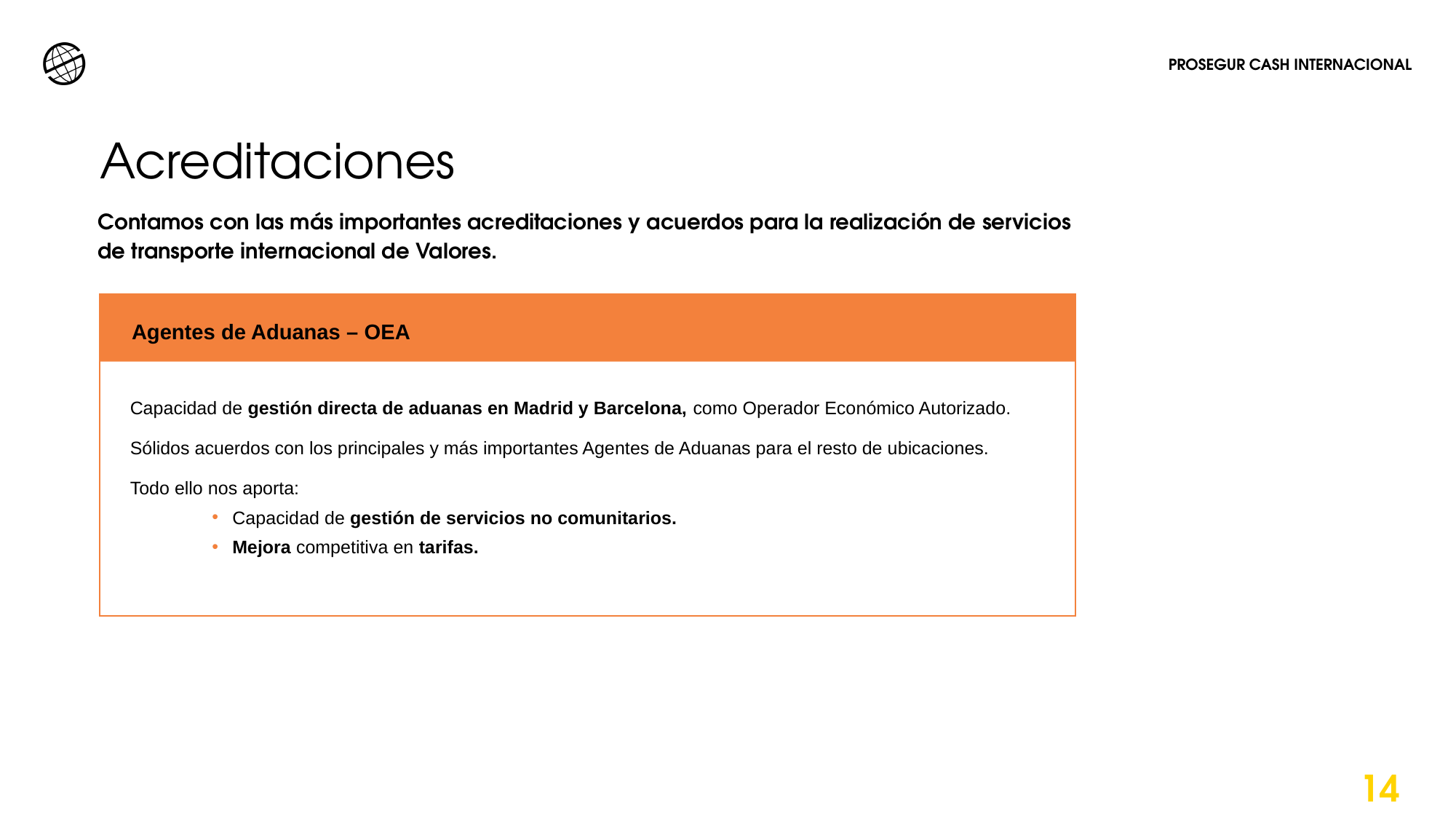

PROSEGUR CASH INTERNACIONAL
Acreditaciones
Contamos con las más importantes acreditaciones y acuerdos para la realización de servicios de transporte internacional de Valores.

Agentes de Aduanas – OEA
Capacidad de gestión directa de aduanas en Madrid y Barcelona, como Operador Económico Autorizado.
Sólidos acuerdos con los principales y más importantes Agentes de Aduanas para el resto de ubicaciones.
Todo ello nos aporta:
Capacidad de gestión de servicios no comunitarios.
Mejora competitiva en tarifas.